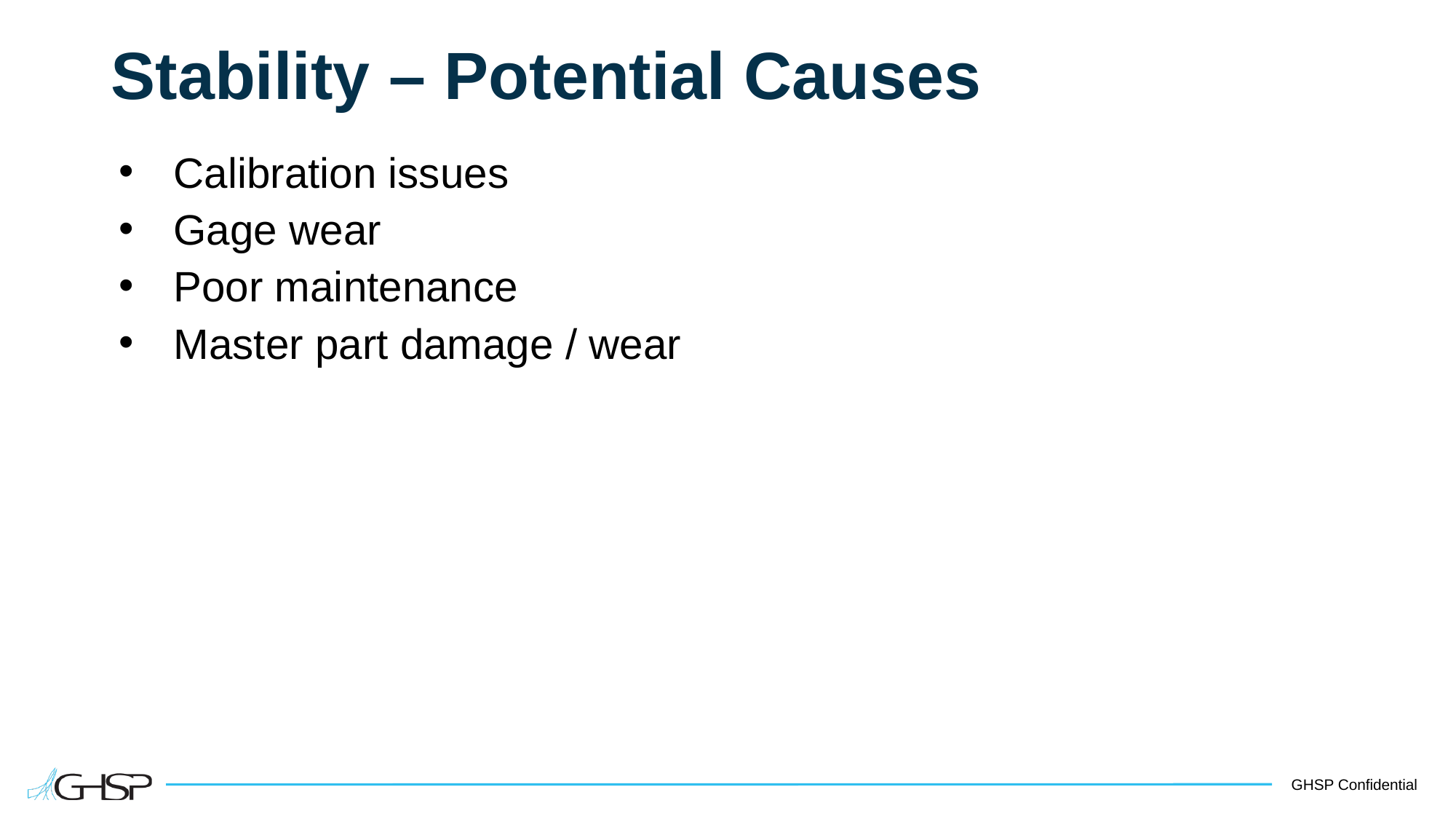

# Stability – Potential Causes
Calibration issues
Gage wear
Poor maintenance
Master part damage / wear